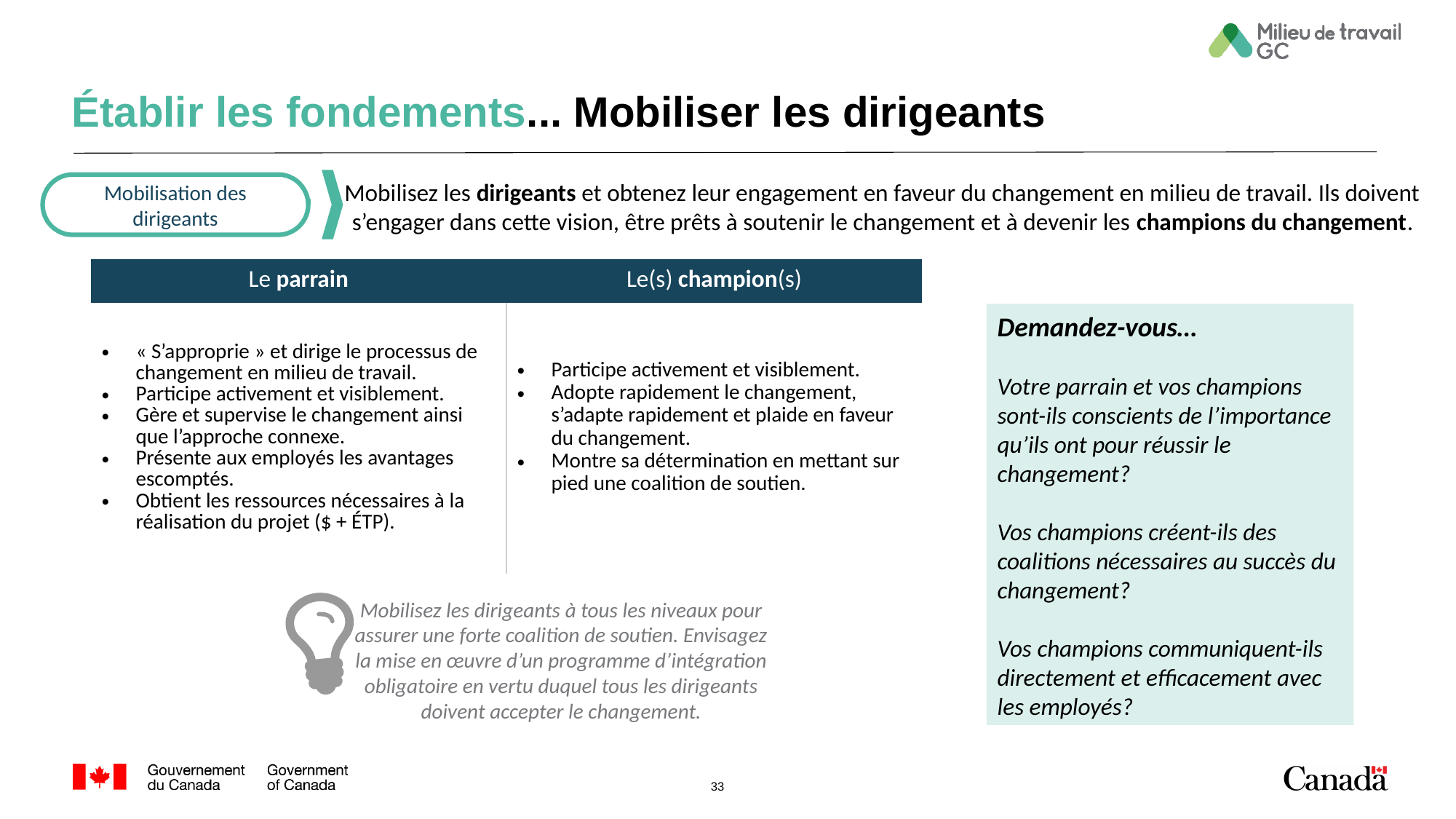

# Établir les fondements... Mobiliser les dirigeants

Mobilisez les dirigeants et obtenez leur engagement en faveur du changement en milieu de travail. Ils doivent s’engager dans cette vision, être prêts à soutenir le changement et à devenir les champions du changement.
Mobilisation des dirigeants
| Le parrain | Le(s) champion(s) |
| --- | --- |
| « S’approprie » et dirige le processus de changement en milieu de travail. Participe activement et visiblement. Gère et supervise le changement ainsi que l’approche connexe. Présente aux employés les avantages escomptés. Obtient les ressources nécessaires à la réalisation du projet ($ + ÉTP). | Participe activement et visiblement. Adopte rapidement le changement, s’adapte rapidement et plaide en faveur du changement. Montre sa détermination en mettant sur pied une coalition de soutien. |
Demandez-vous…

Votre parrain et vos champions sont-ils conscients de l’importance qu’ils ont pour réussir le changement?

Vos champions créent-ils des coalitions nécessaires au succès du changement?

Vos champions communiquent-ils directement et efficacement avec les employés?
Mobilisez les dirigeants à tous les niveaux pour assurer une forte coalition de soutien. Envisagez la mise en œuvre d’un programme d’intégration obligatoire en vertu duquel tous les dirigeants doivent accepter le changement.